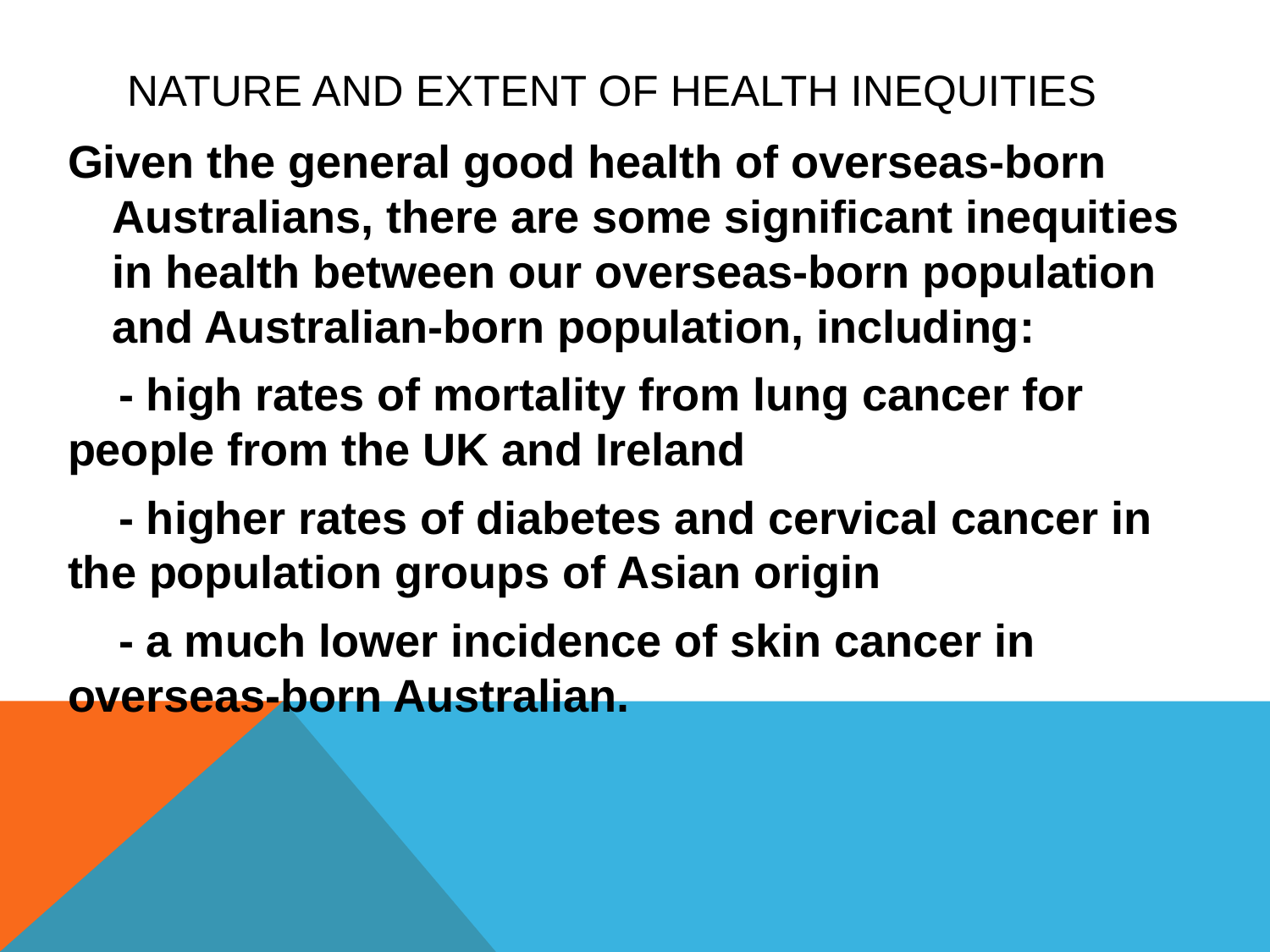

# Nature and Extent of Health Inequities
Given the general good health of overseas-born Australians, there are some significant inequities in health between our overseas-born population and Australian-born population, including:
    - high rates of mortality from lung cancer for people from the UK and Ireland
    - higher rates of diabetes and cervical cancer in the population groups of Asian origin
    - a much lower incidence of skin cancer in overseas-born Australian.